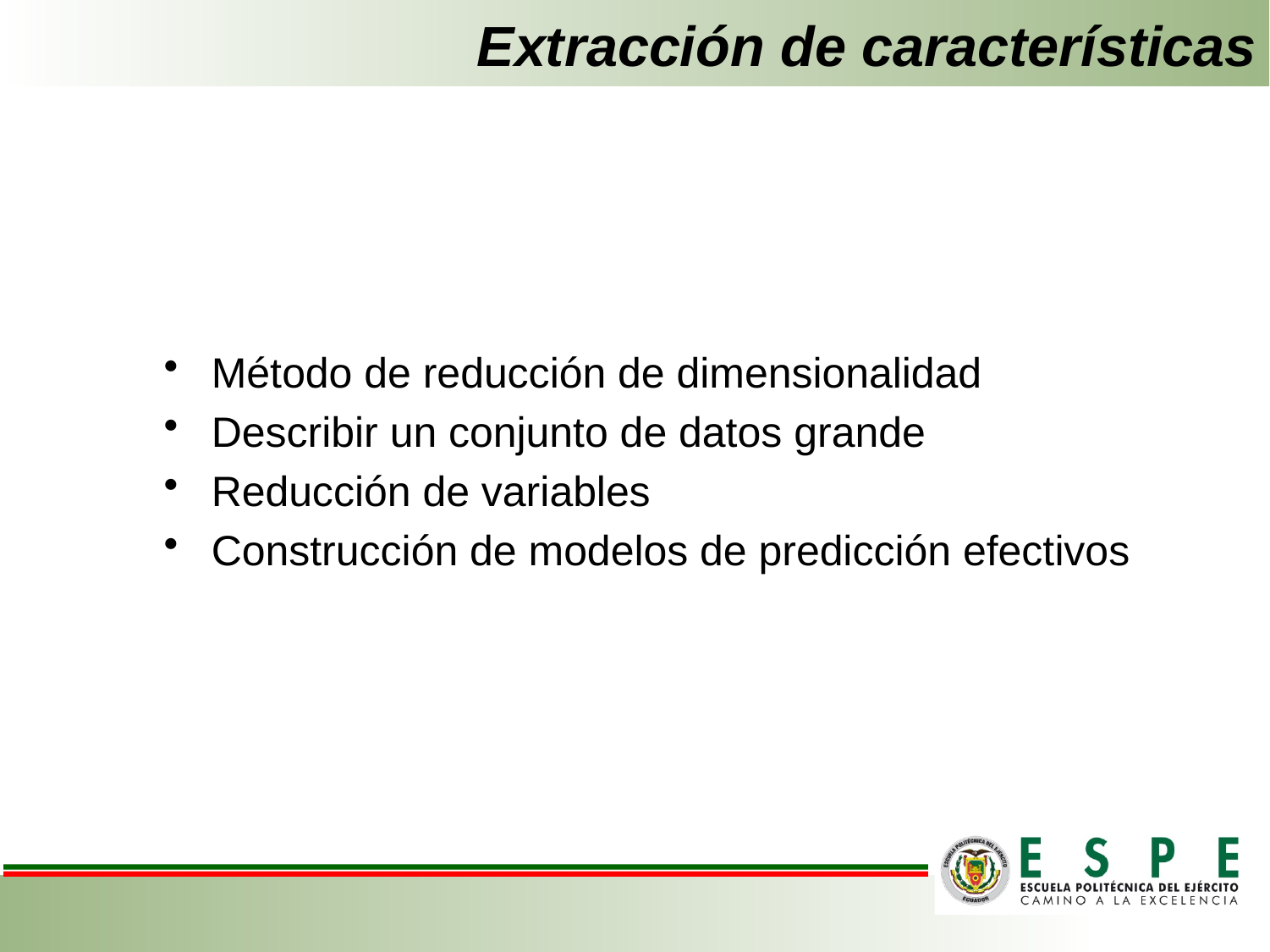

# Extracción de características
Método de reducción de dimensionalidad
Describir un conjunto de datos grande
Reducción de variables
Construcción de modelos de predicción efectivos